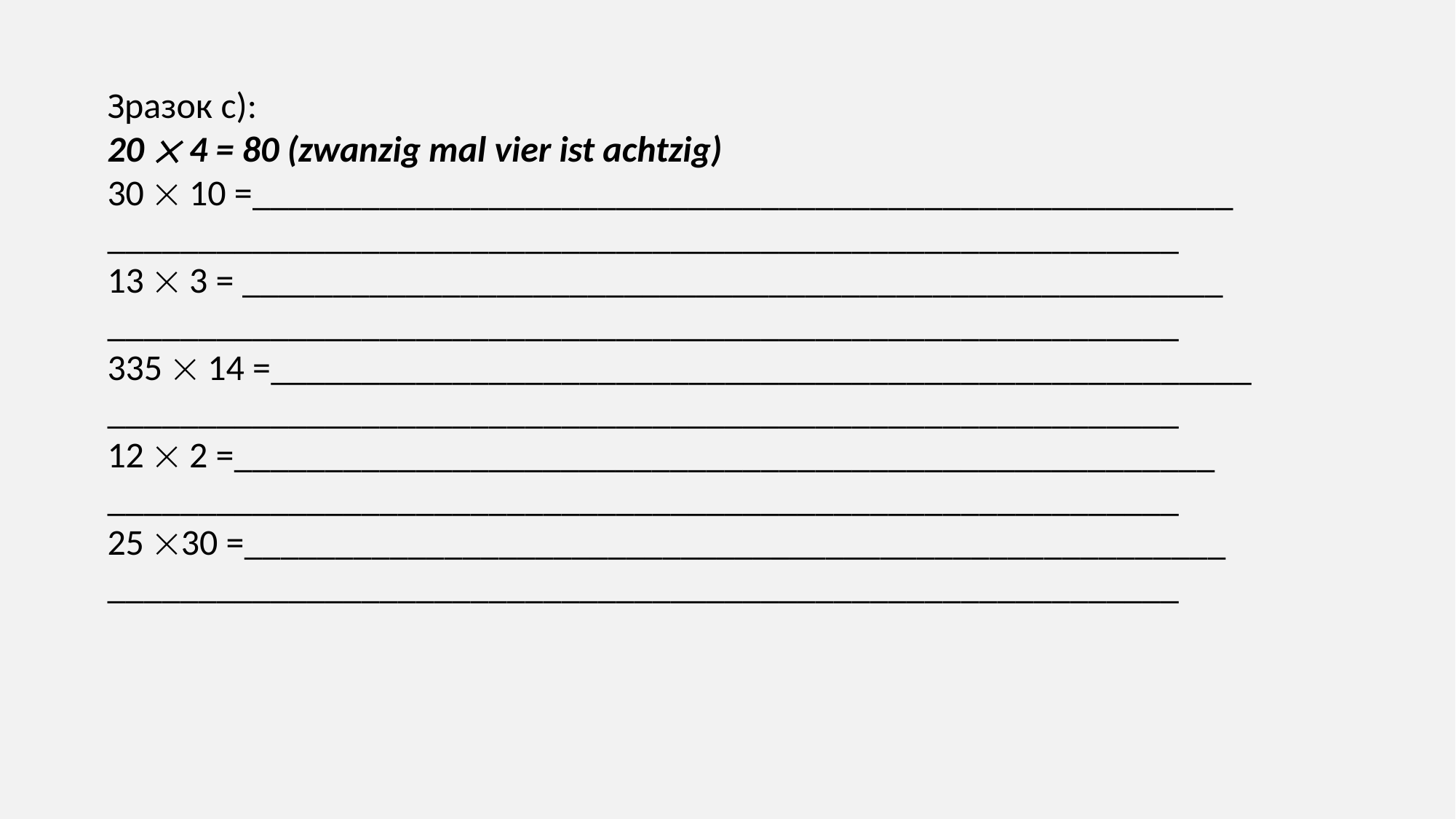

Зразок c):
20 × 4 = 80 (zwanzig mal vier ist achtzig)
30 × 10 =______________________________________________________
___________________________________________________________
13 × 3 = ______________________________________________________
___________________________________________________________
335 × 14 =______________________________________________________
___________________________________________________________
12 × 2 =______________________________________________________
___________________________________________________________
25 ×30 =______________________________________________________
___________________________________________________________